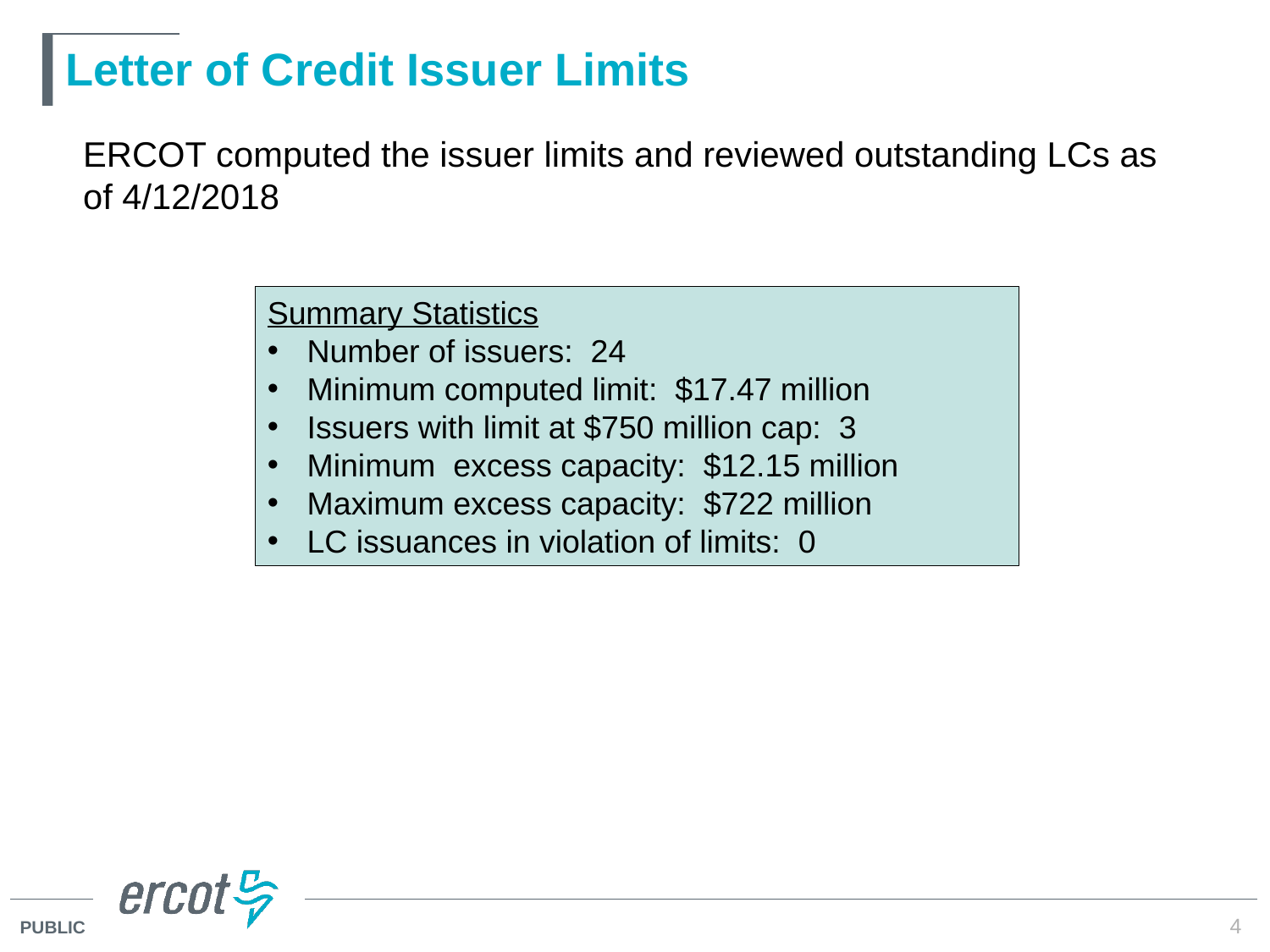

# Letter of Credit Issuer Limits
ERCOT computed the issuer limits and reviewed outstanding LCs as of 4/12/2018
Summary Statistics
Number of issuers:  24
Minimum computed limit:  $17.47 million
Issuers with limit at $750 million cap:  3
Minimum  excess capacity:  $12.15 million
Maximum excess capacity:  $722 million
LC issuances in violation of limits:  0
4